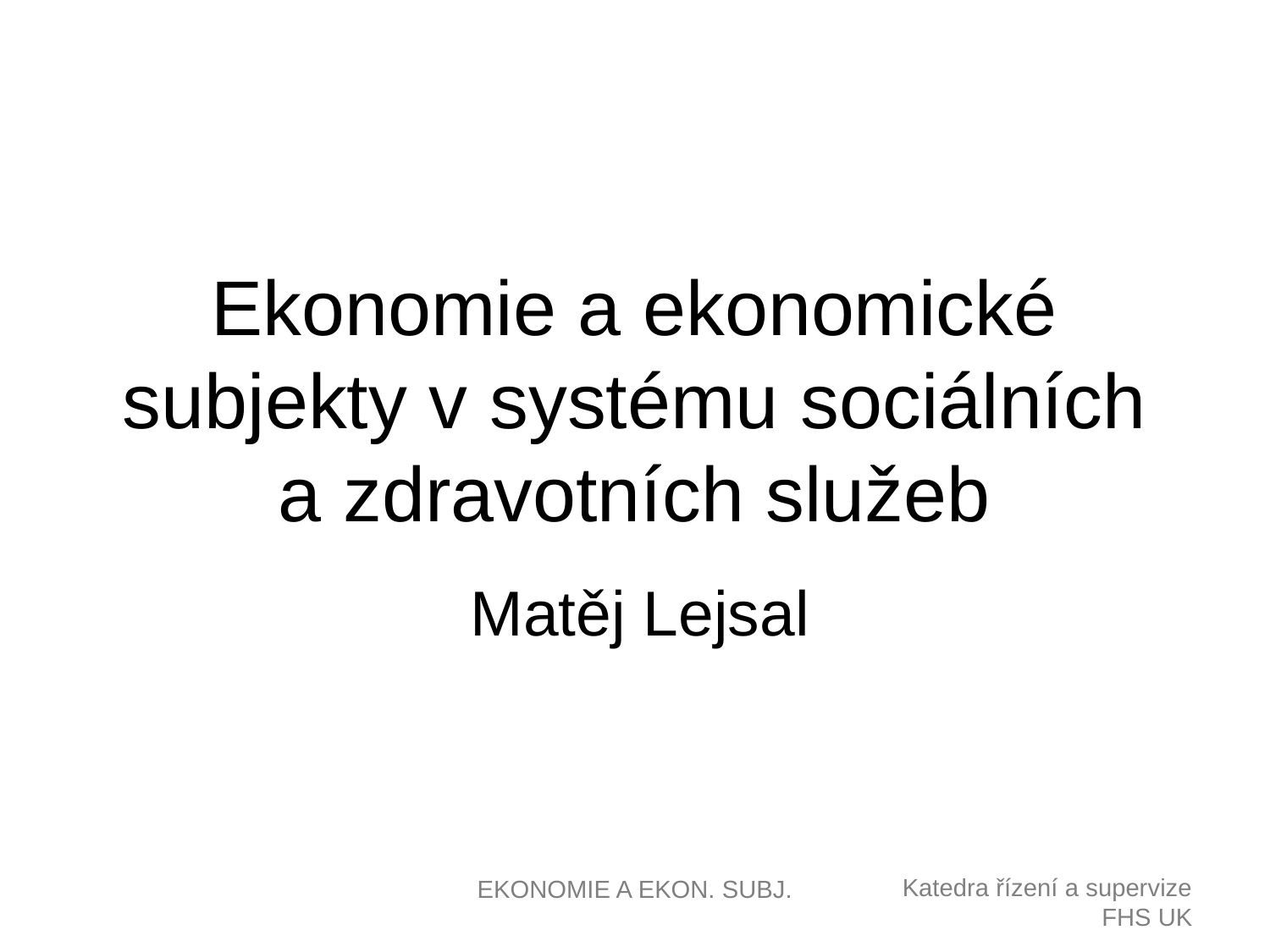

# Ekonomie a ekonomické subjekty v systému sociálních a zdravotních služeb
Matěj Lejsal
EKONOMIE A EKON. SUBJ.